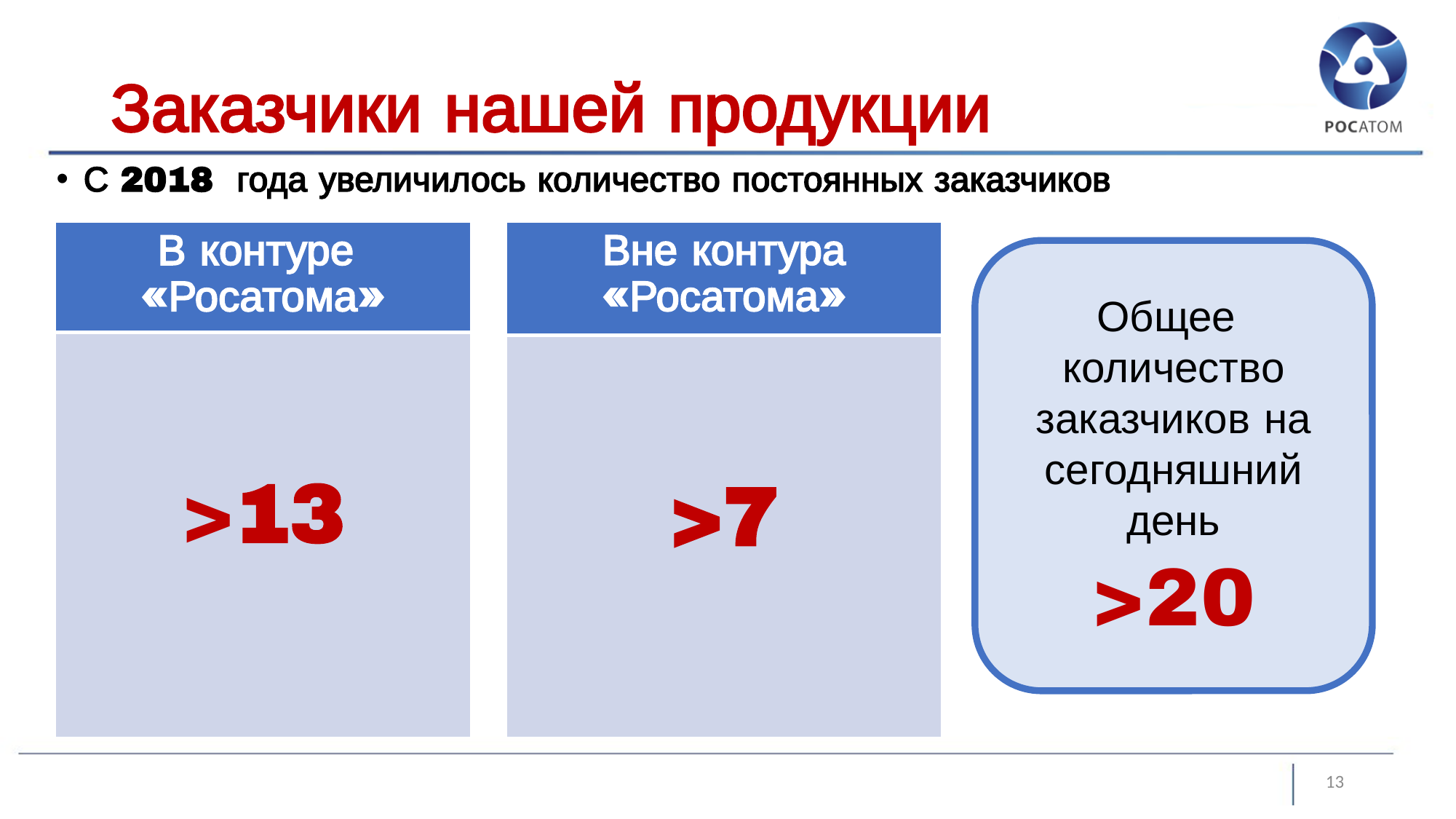

# Заказчики нашей продукции
С 2018  года увеличилось количество постоянных заказчиков

| В контуре «Росатома» |
| --- |
| >13 |
| Вне контура «Росатома» |
| --- |
| >7 |
Общее
количество
заказчиков на сегодняшний день
>20
13